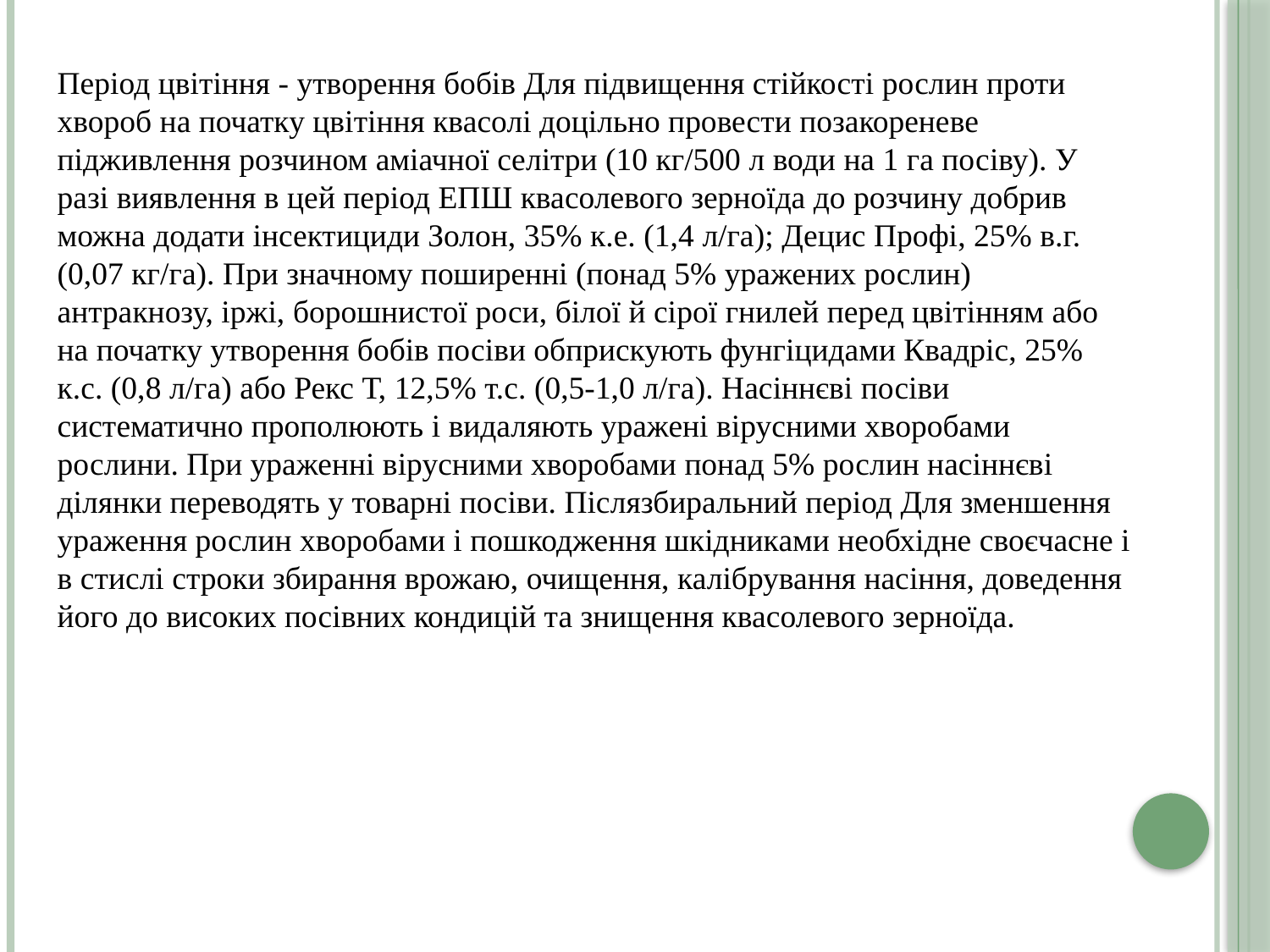

Період цвітіння - утворення бобів Для підвищення стійкості рослин проти хвороб на початку цвітіння квасолі доцільно провести позакореневе підживлення розчином аміачної селітри (10 кг/500 л води на 1 га посіву). У разі виявлення в цей період ЕПШ квасолевого зерноїда до розчину добрив можна додати інсектициди Золон, 35% к.е. (1,4 л/га); Децис Профі, 25% в.г. (0,07 кг/га). При значному поширенні (понад 5% уражених рослин) антракнозу, іржі, борошнистої роси, білої й сірої гнилей перед цвітінням або на початку утворення бобів посіви обприскують фунгіцидами Квадріс, 25% к.с. (0,8 л/га) або Рекс Т, 12,5% т.с. (0,5-1,0 л/га). Насіннєві посіви систематично прополюють і видаляють уражені вірусними хворобами рослини. При ураженні вірусними хворобами понад 5% рослин насіннєві ділянки переводять у товарні посіви. Післязбиральний період Для зменшення ураження рослин хворобами і пошкодження шкідниками необхідне своєчасне і в стислі строки збирання врожаю, очищення, калібрування насіння, доведення його до високих посівних кондицій та знищення квасолевого зерноїда.